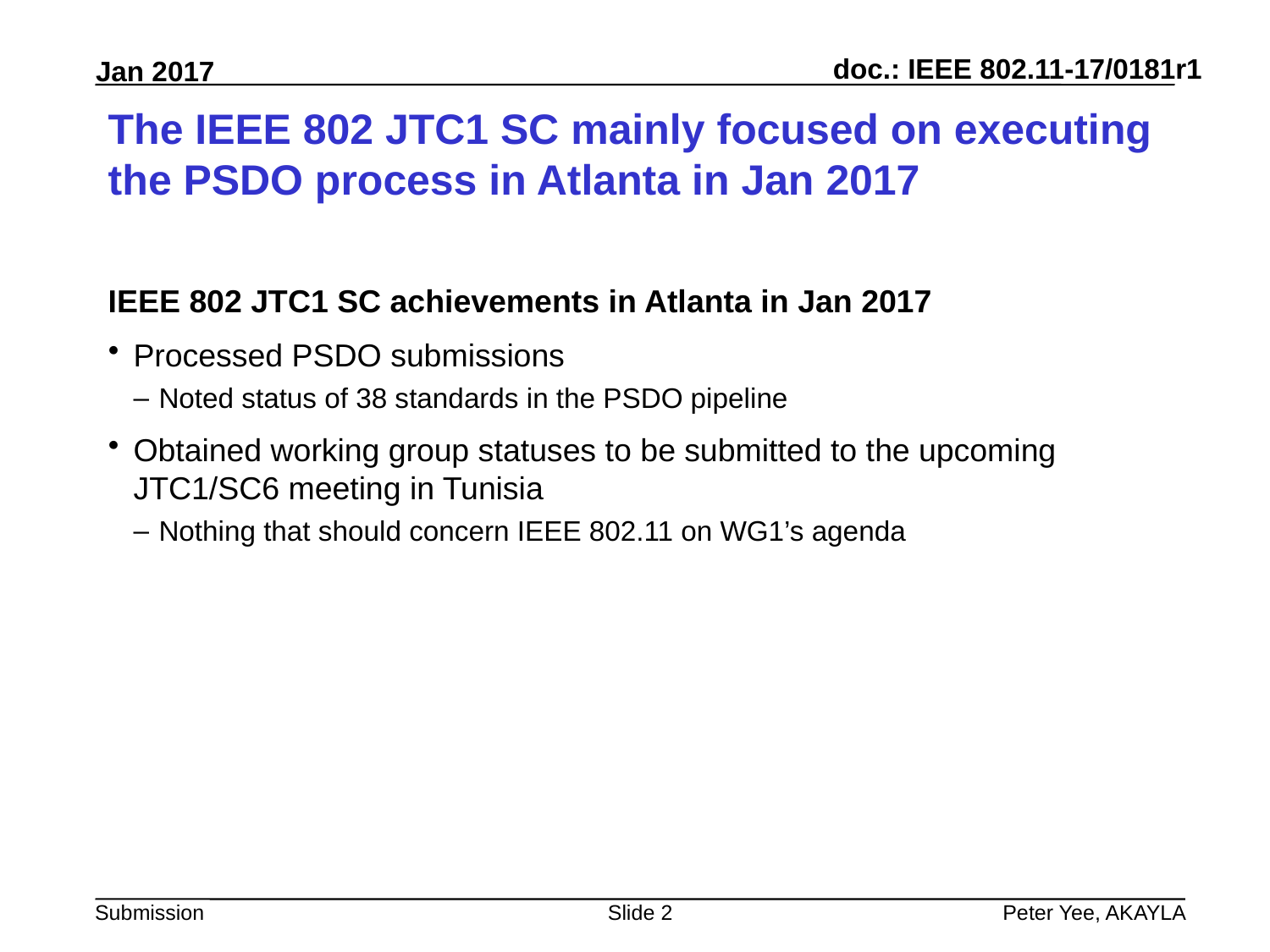

# The IEEE 802 JTC1 SC mainly focused on executing the PSDO process in Atlanta in Jan 2017
IEEE 802 JTC1 SC achievements in Atlanta in Jan 2017
Processed PSDO submissions
Noted status of 38 standards in the PSDO pipeline
Obtained working group statuses to be submitted to the upcoming JTC1/SC6 meeting in Tunisia
Nothing that should concern IEEE 802.11 on WG1’s agenda
Slide 2
Peter Yee, AKAYLA